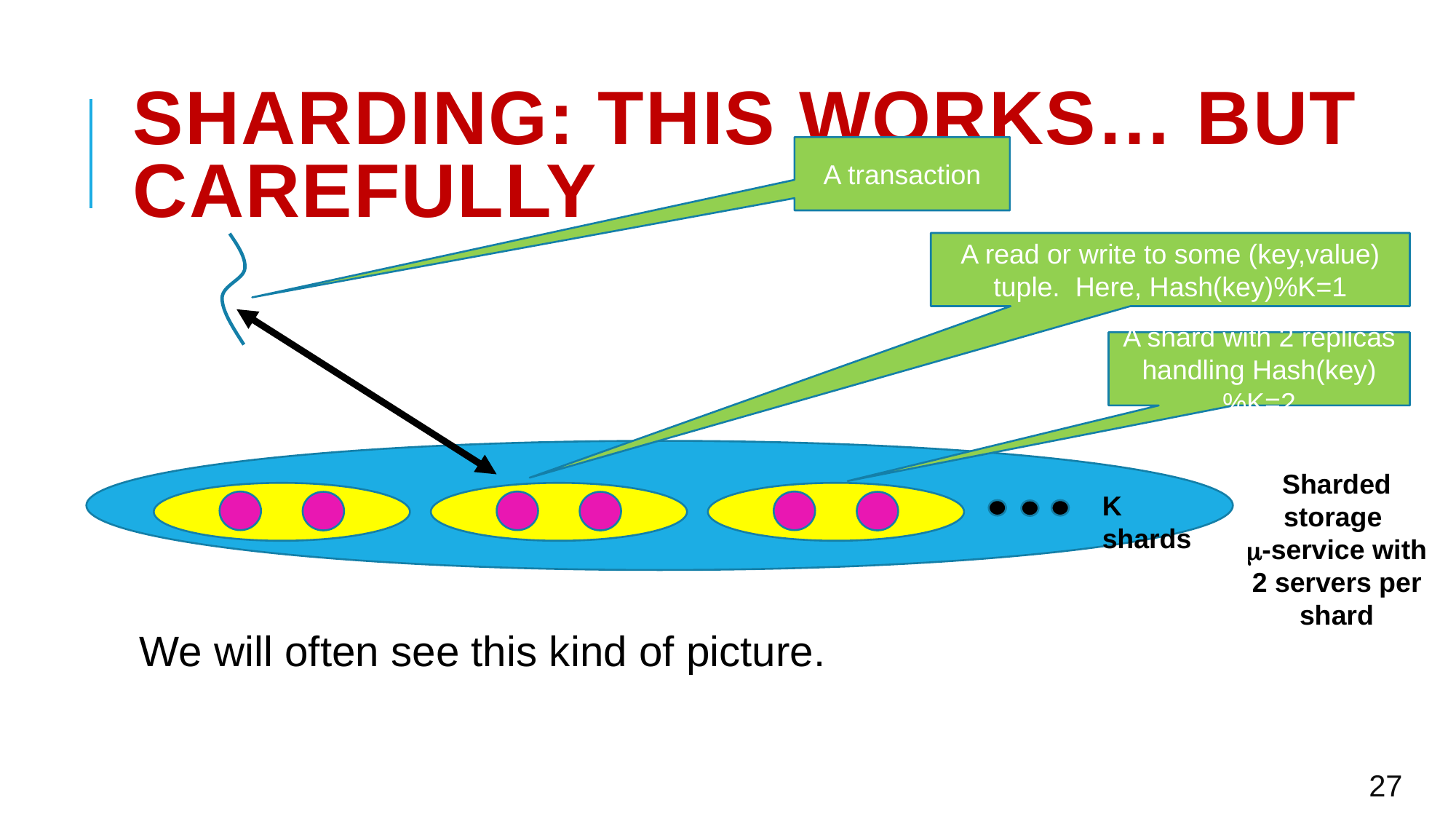

# Sharding: This works… but carefully
A transaction
A read or write to some (key,value) tuple.  Here, Hash(key)%K=1

A shard with 2 replicas handling Hash(key)%K=2

Sharded storage
μ-service with 2 servers per shard

K shards

We will often see this kind of picture.
27